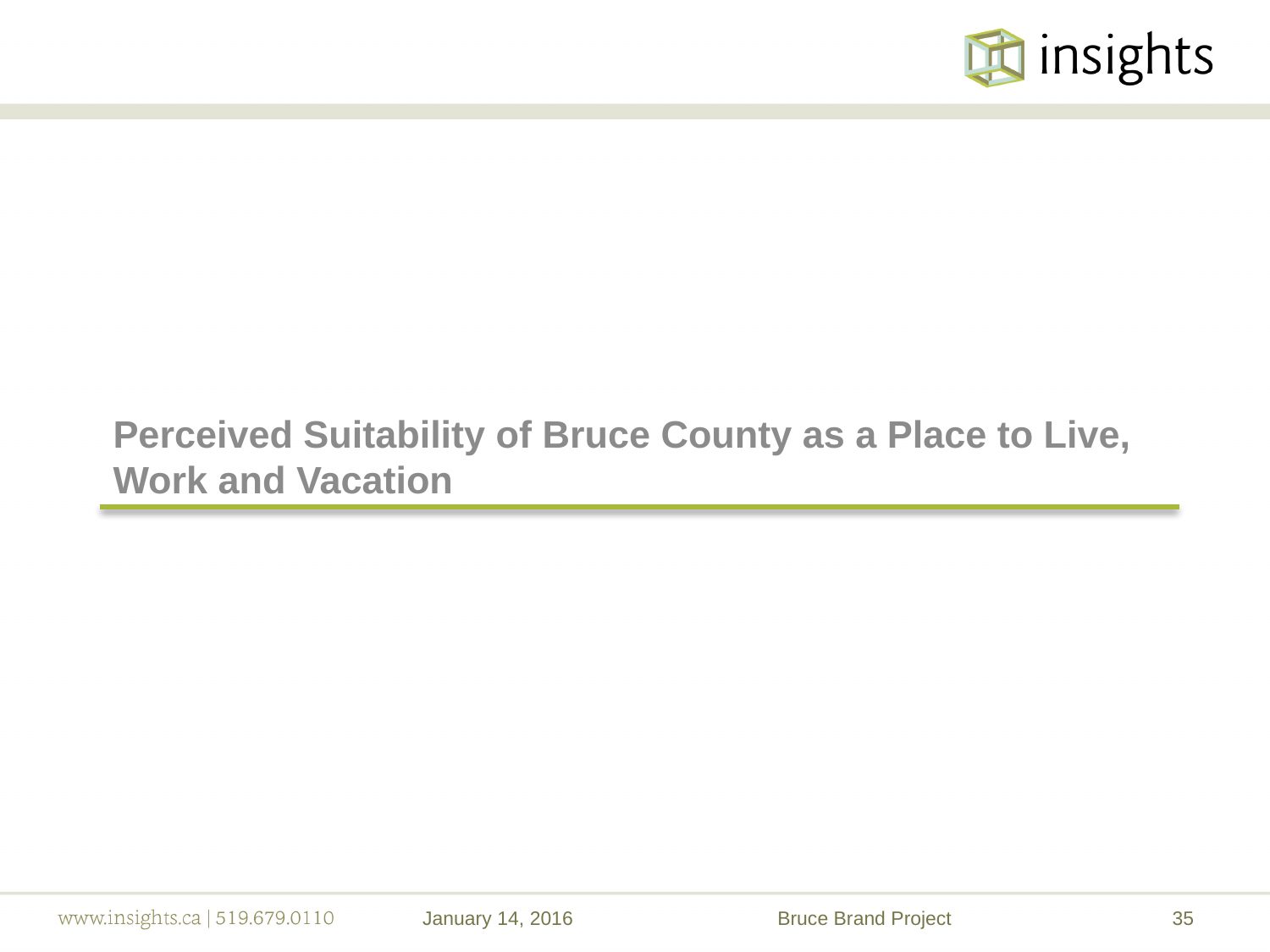

Perceived Suitability of Bruce County as a Place to Live, Work and Vacation
January 14, 2016
Bruce Brand Project
35